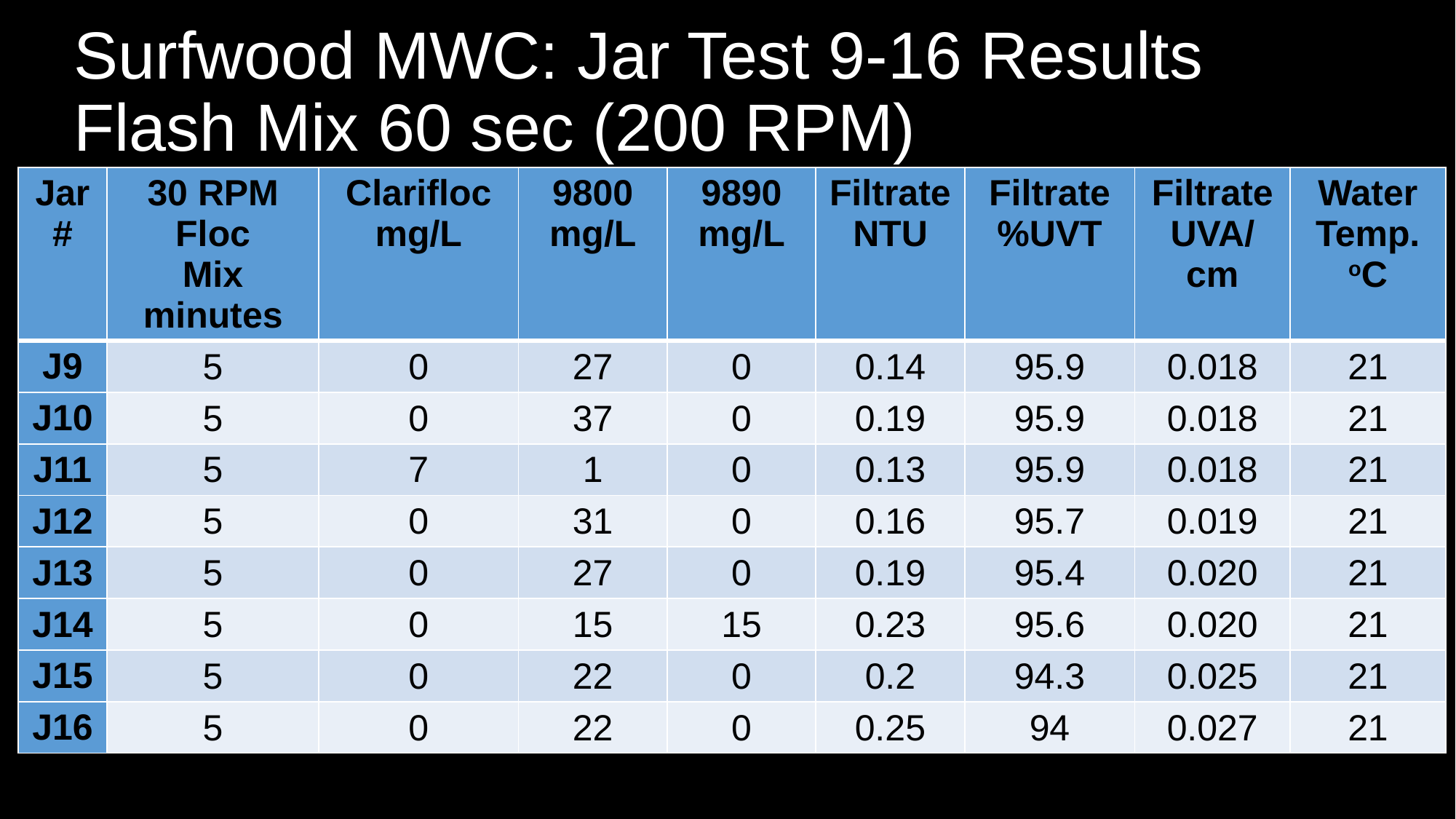

# Surfwood MWC: Jar Test 9-16 Results Flash Mix 60 sec (200 RPM)
| Jar # | 30 RPM Floc Mix minutes | Clarifloc mg/L | 9800 mg/L | 9890 mg/L | Filtrate NTU | Filtrate %UVT | Filtrate UVA/cm | Water Temp. oC |
| --- | --- | --- | --- | --- | --- | --- | --- | --- |
| J9 | 5 | 0 | 27 | 0 | 0.14 | 95.9 | 0.018 | 21 |
| J10 | 5 | 0 | 37 | 0 | 0.19 | 95.9 | 0.018 | 21 |
| J11 | 5 | 7 | 1 | 0 | 0.13 | 95.9 | 0.018 | 21 |
| J12 | 5 | 0 | 31 | 0 | 0.16 | 95.7 | 0.019 | 21 |
| J13 | 5 | 0 | 27 | 0 | 0.19 | 95.4 | 0.020 | 21 |
| J14 | 5 | 0 | 15 | 15 | 0.23 | 95.6 | 0.020 | 21 |
| J15 | 5 | 0 | 22 | 0 | 0.2 | 94.3 | 0.025 | 21 |
| J16 | 5 | 0 | 22 | 0 | 0.25 | 94 | 0.027 | 21 |